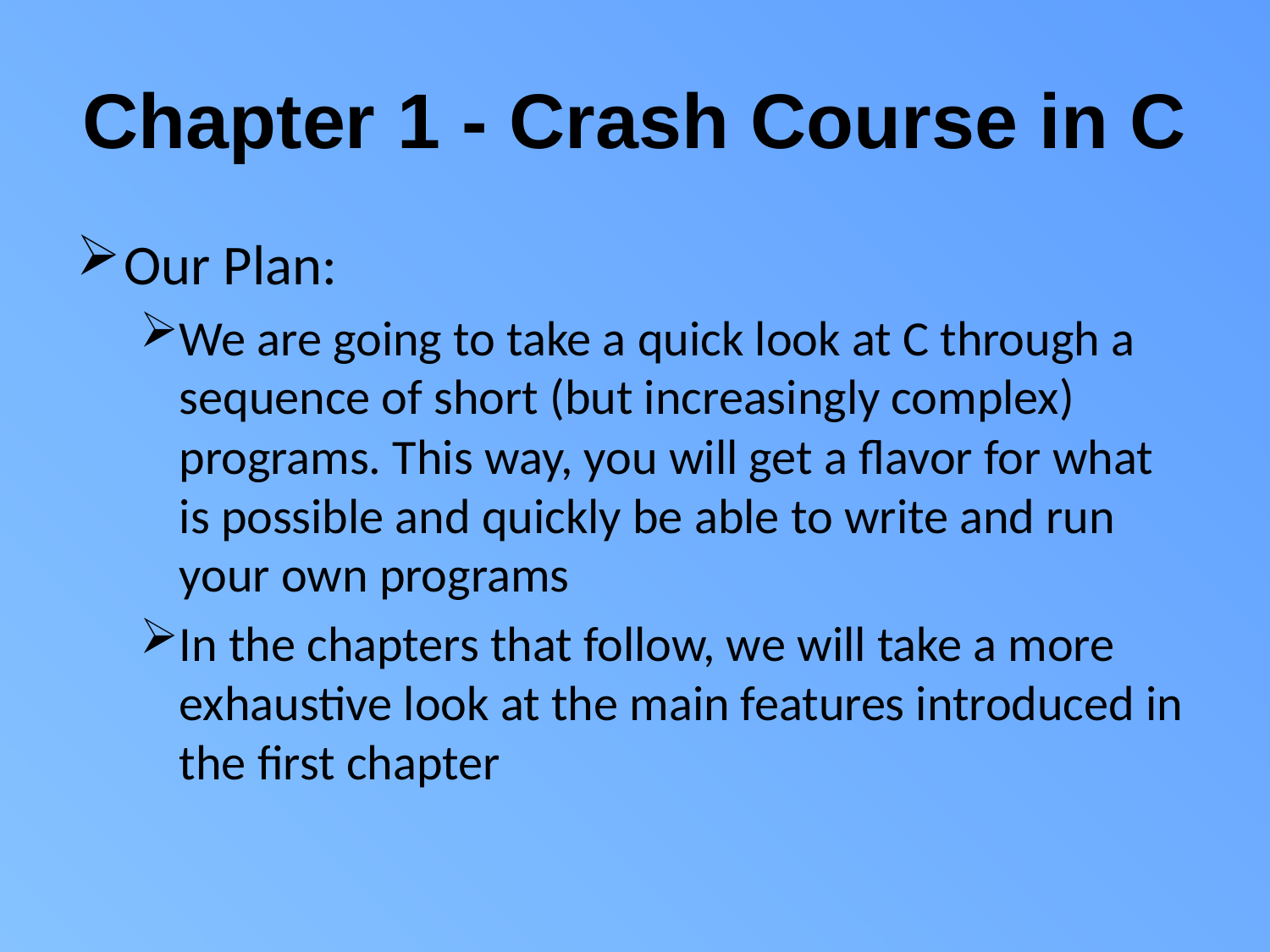

# Chapter 1 - Crash Course in C
Our Plan:
We are going to take a quick look at C through a sequence of short (but increasingly complex) programs. This way, you will get a flavor for what is possible and quickly be able to write and run your own programs
In the chapters that follow, we will take a more exhaustive look at the main features introduced in the first chapter